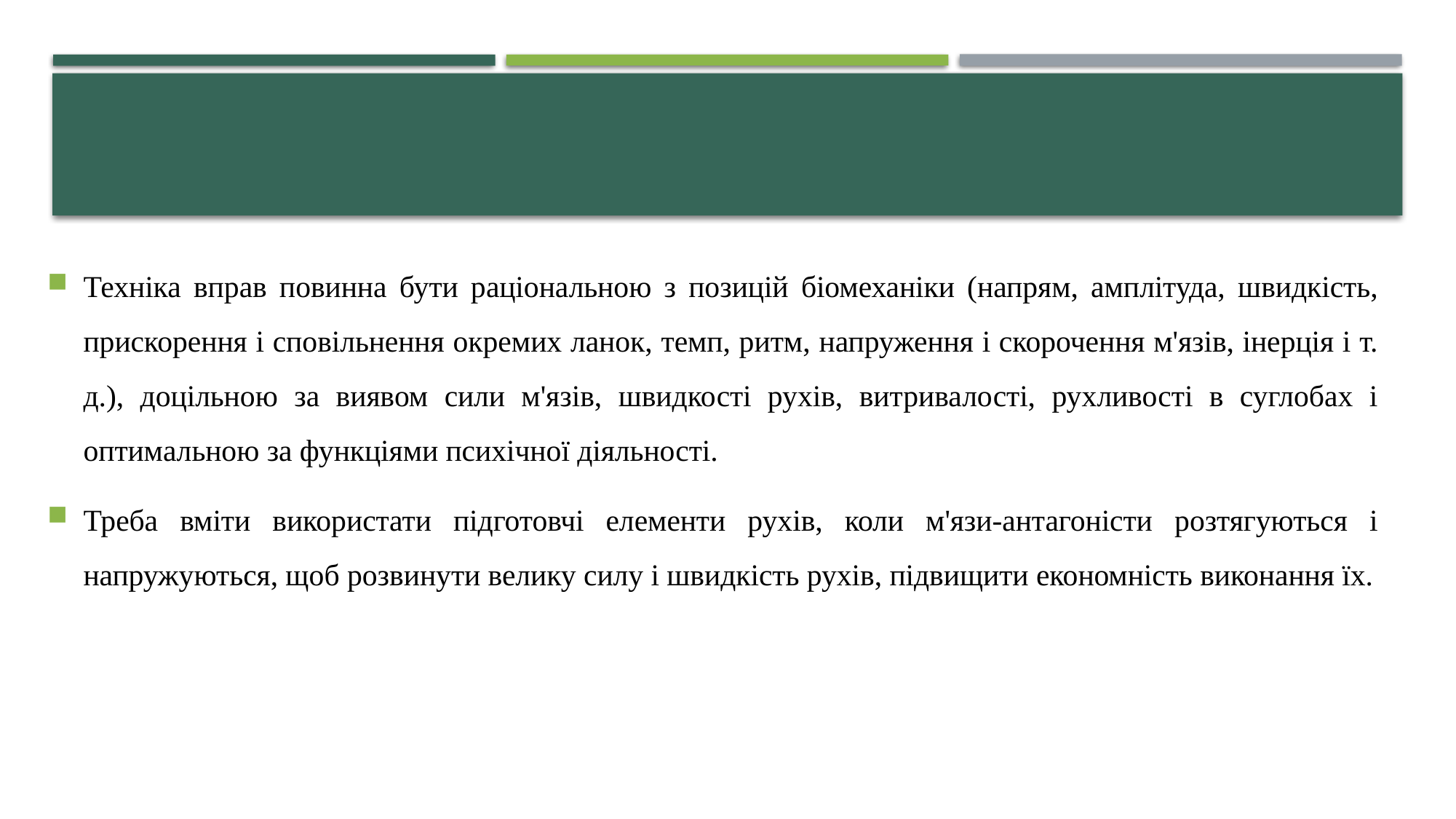

Техніка вправ повинна бути раціональною з позицій біомеханіки (напрям, амплітуда, швидкість, прискорення і сповільнення окремих ланок, темп, ритм, напруження і скорочення м'язів, інерція і т. д.), доцільною за виявом сили м'язів, швидкості рухів, витривалості, рухливості в суглобах і оптимальною за функціями психічної діяльності.
Треба вміти використати підготовчі елементи рухів, коли м'язи-антагоністи розтягуються і напружуються, щоб розвинути велику силу і швидкість рухів, підвищити економність виконання їх.